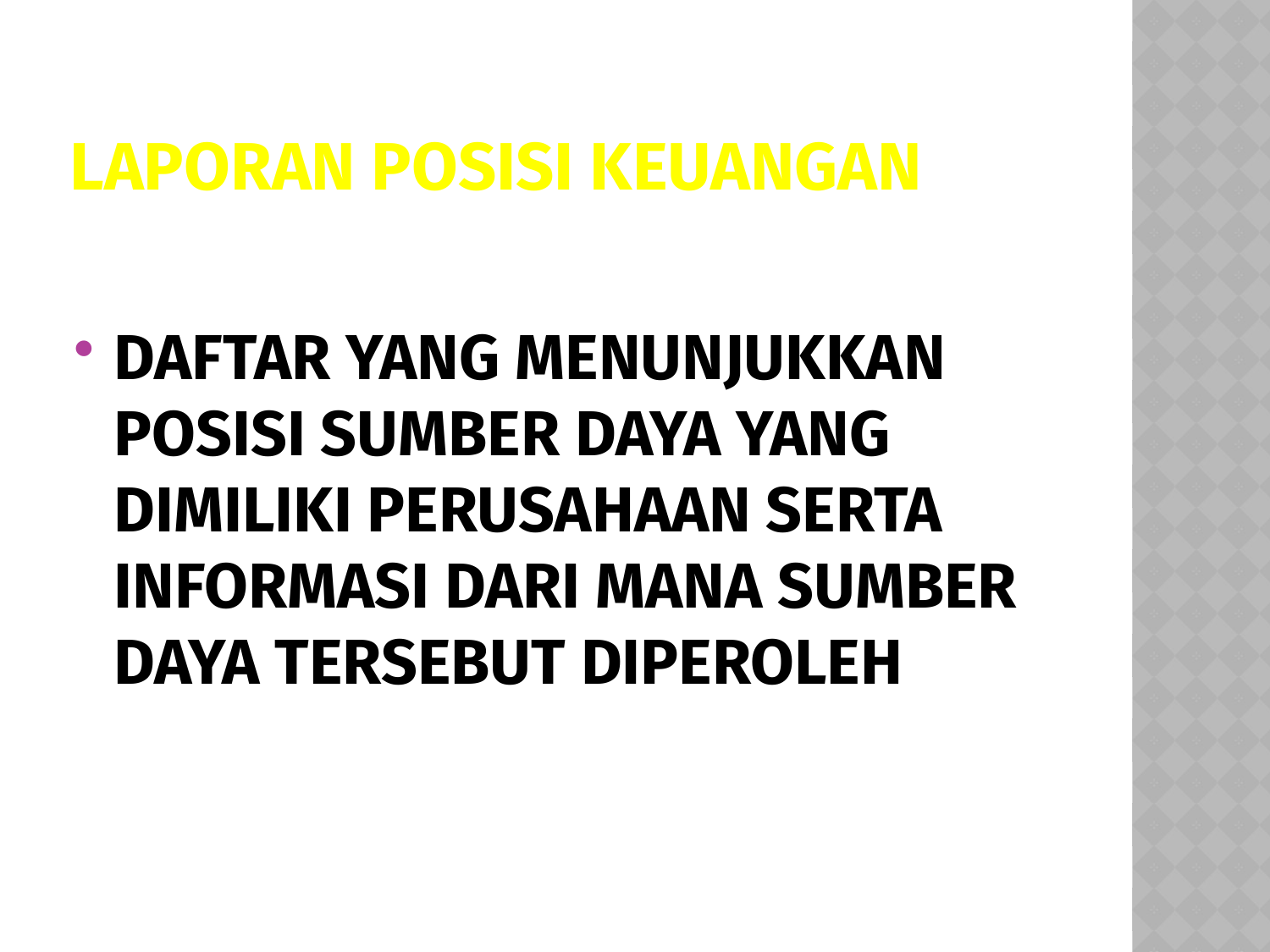

# LAPORAN POSISI KEUANGAN

DAFTAR YANG MENUNJUKKAN POSISI SUMBER DAYA YANG DIMILIKI PERUSAHAAN SERTA INFORMASI DARI MANA SUMBER DAYA TERSEBUT DIPEROLEH